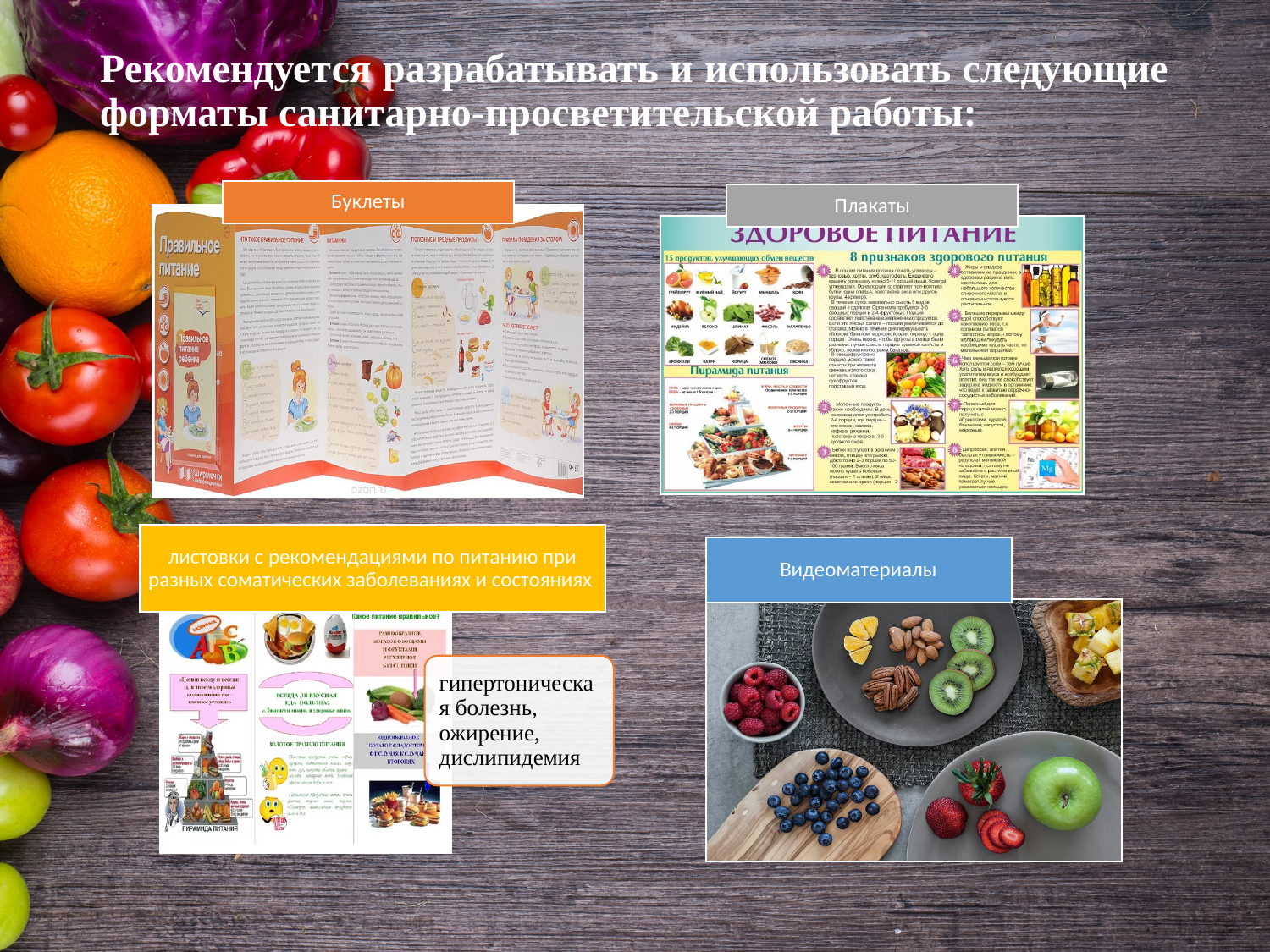

# Рекомендуется разрабатывать и использовать следующие форматы санитарно-просветительской работы:
Буклеты
Плакаты
гипертоническая болезнь, ожирение, дислипидемия
листовки с рекомендациями по питанию при разных соматических заболеваниях и состояниях
Видеоматериалы